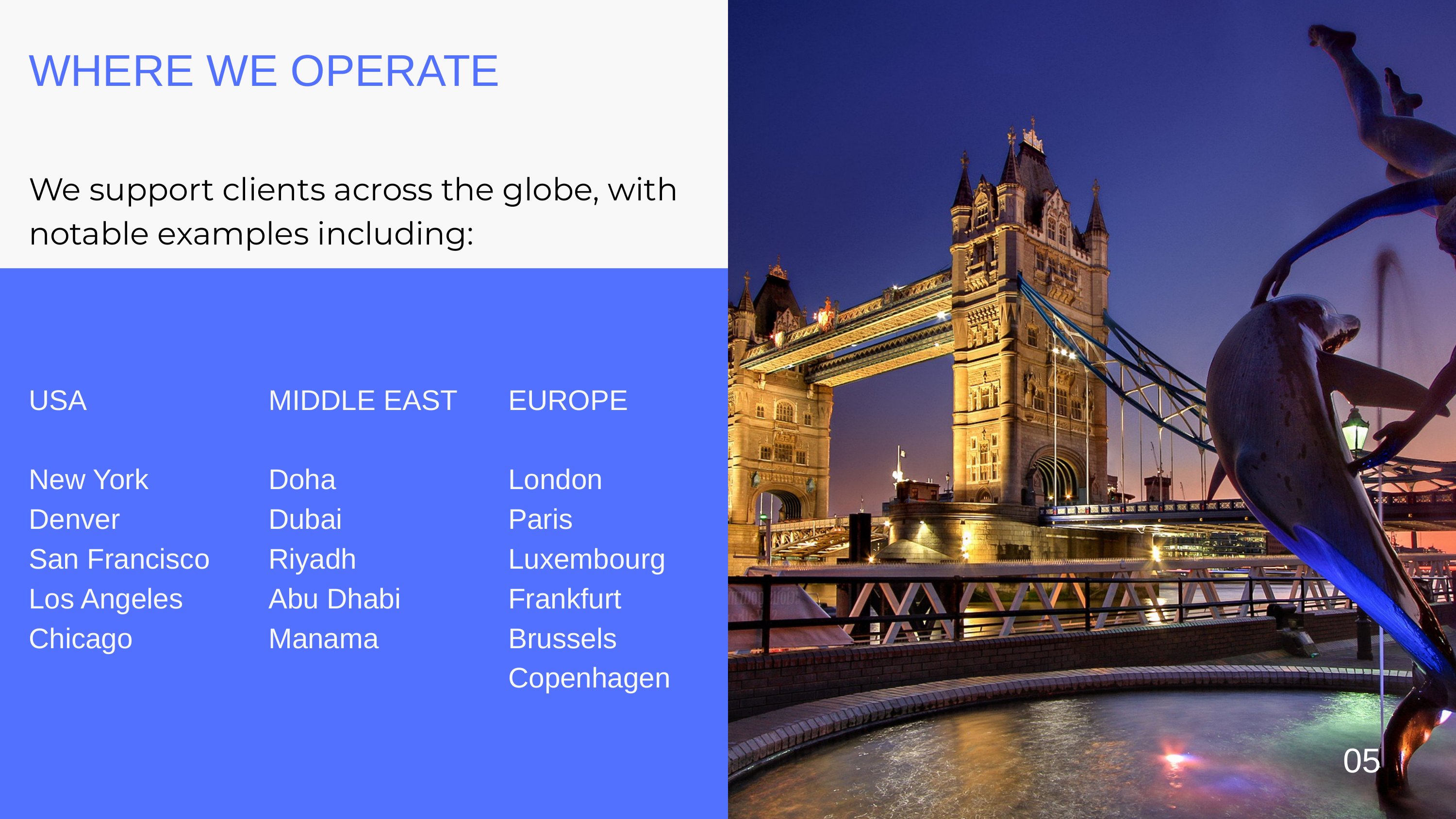

WHERE WE OPERATE
We support clients across the globe, with notable examples including:

USA

New York
Denver
San Francisco
Los Angeles
Chicago

MIDDLE EAST

Doha
Dubai
Riyadh
Abu Dhabi
Manama

EUROPE

London
Paris
Luxembourg
Frankfurt
Brussels
Copenhagen

05